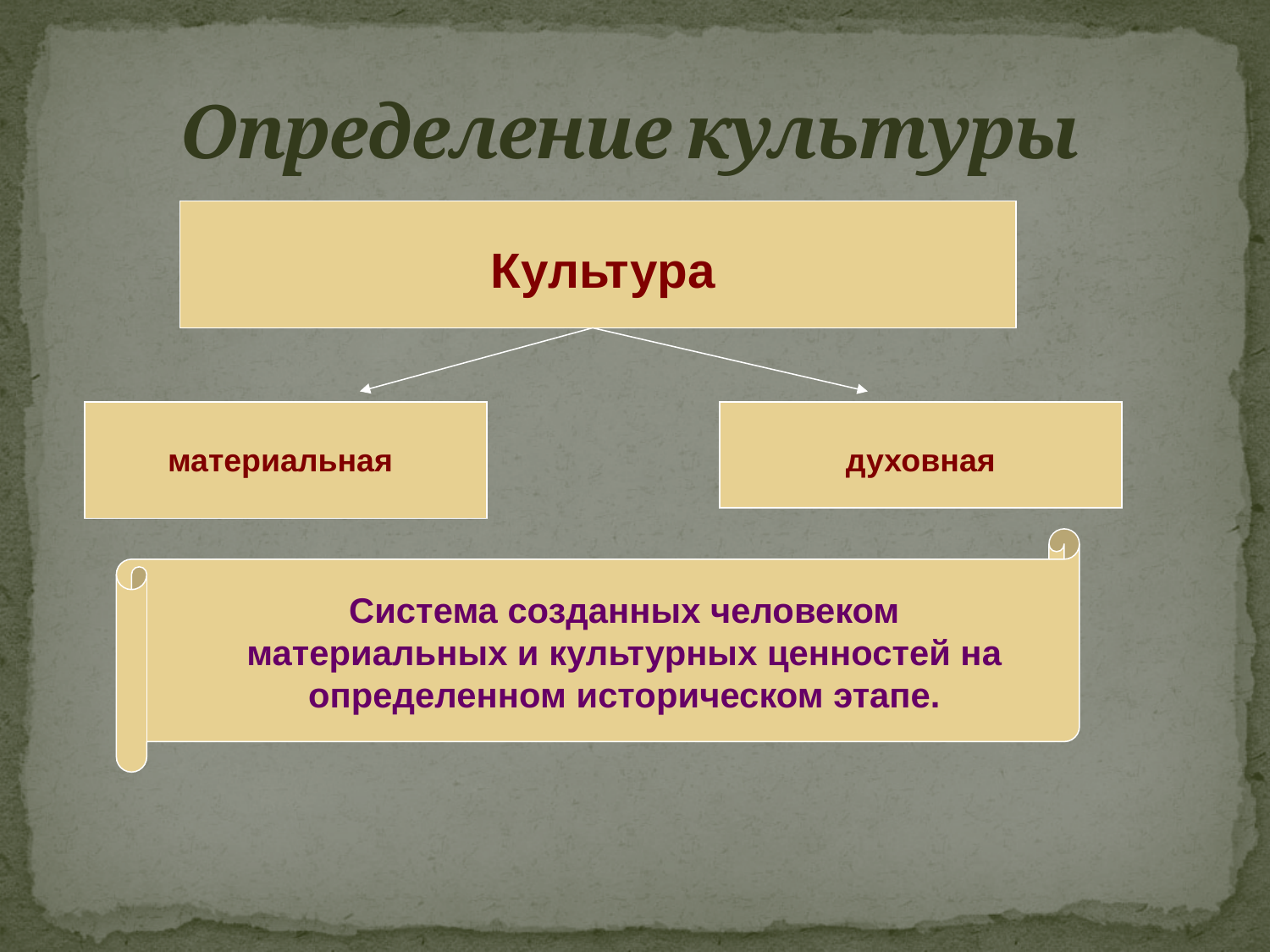

# Определение культуры

Культура

материальная
духовная

Система созданных человеком материальных и культурных ценностей на определенном историческом этапе.